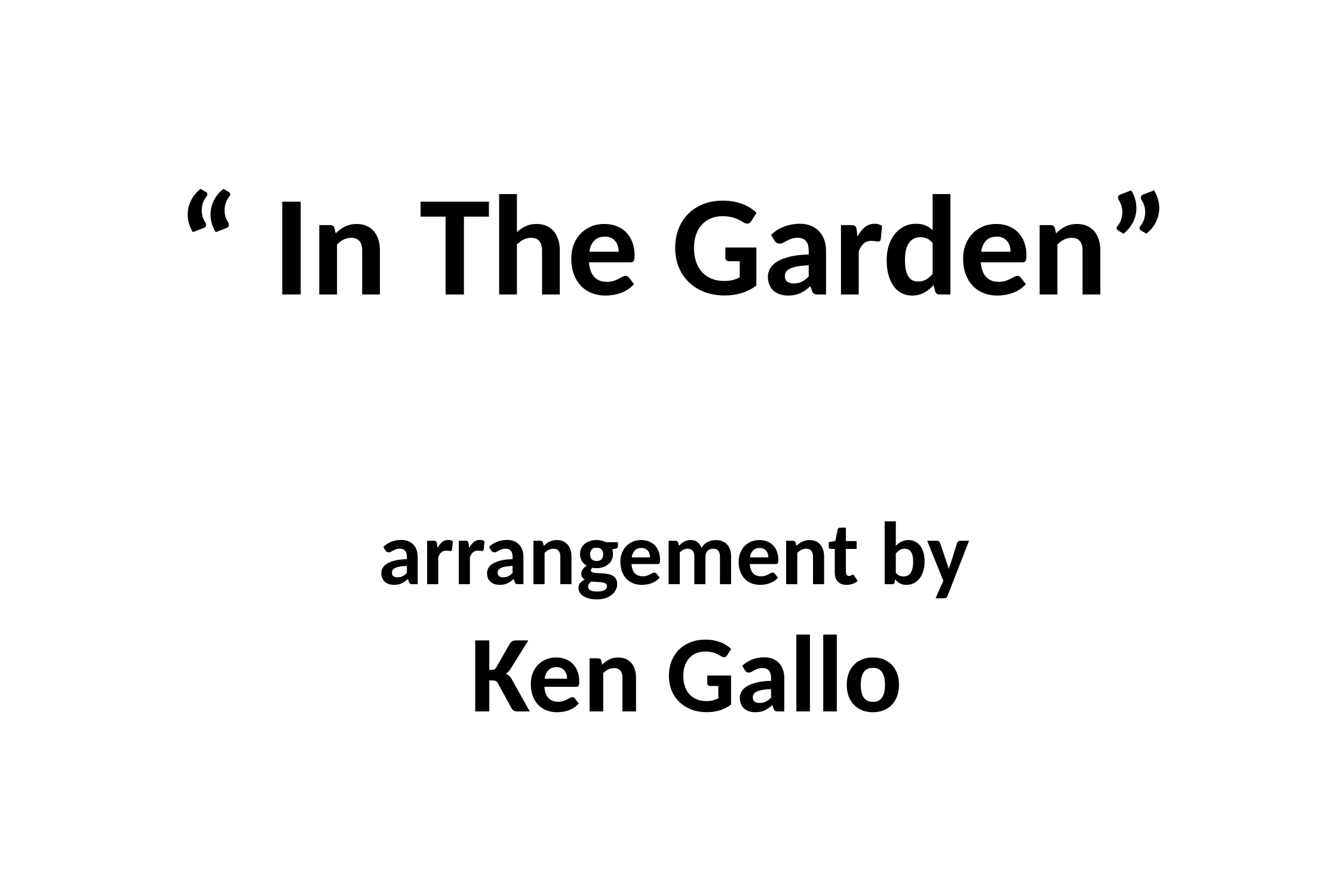

# “ In The Garden” arrangement by Ken Gallo